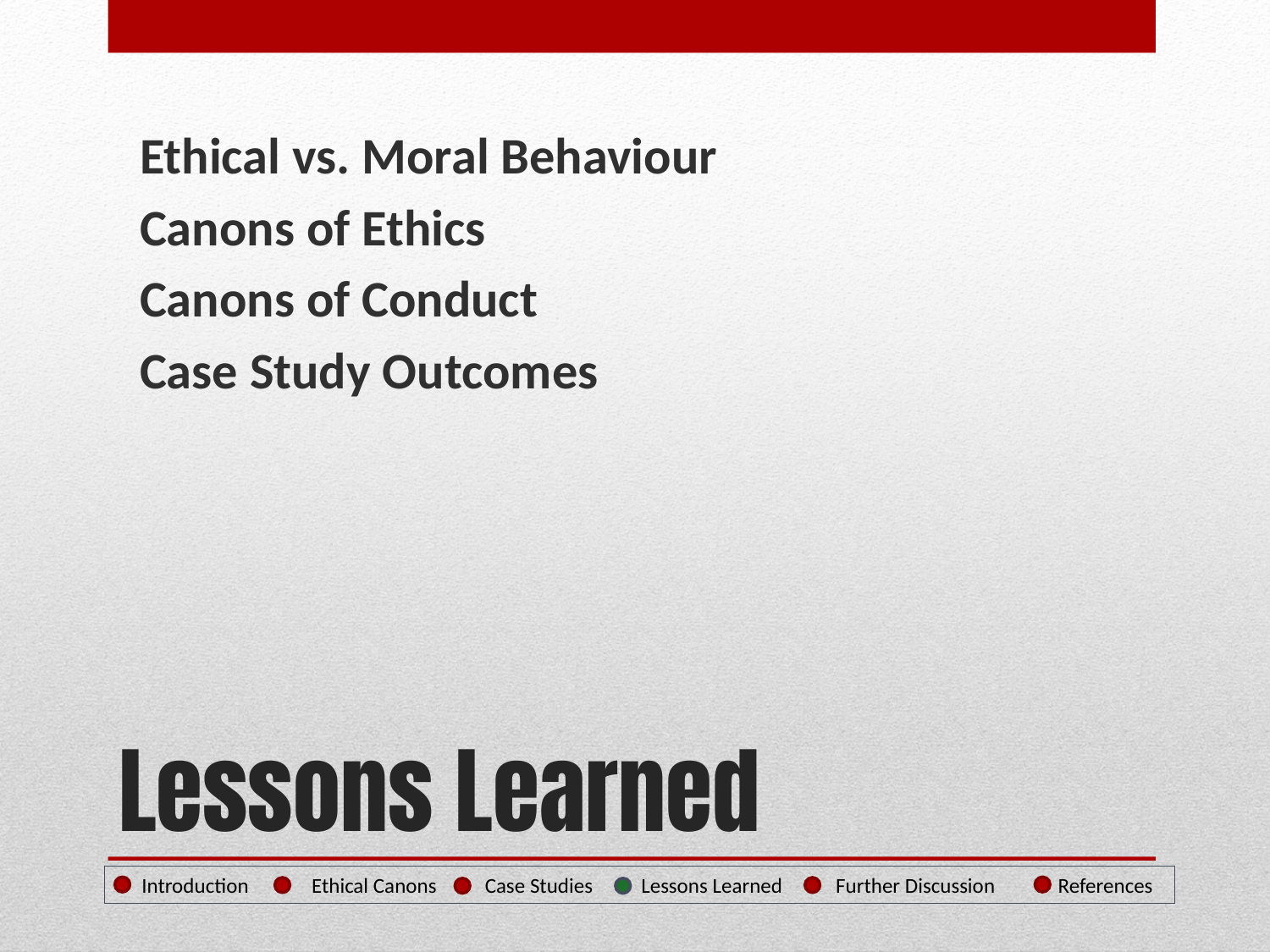

Ethical vs. Moral Behaviour
Canons of Ethics
Canons of Conduct
Case Study Outcomes

# Lessons Learned
     Introduction             Ethical Canons          Case Studies          Lessons Learned           Further Discussion             References